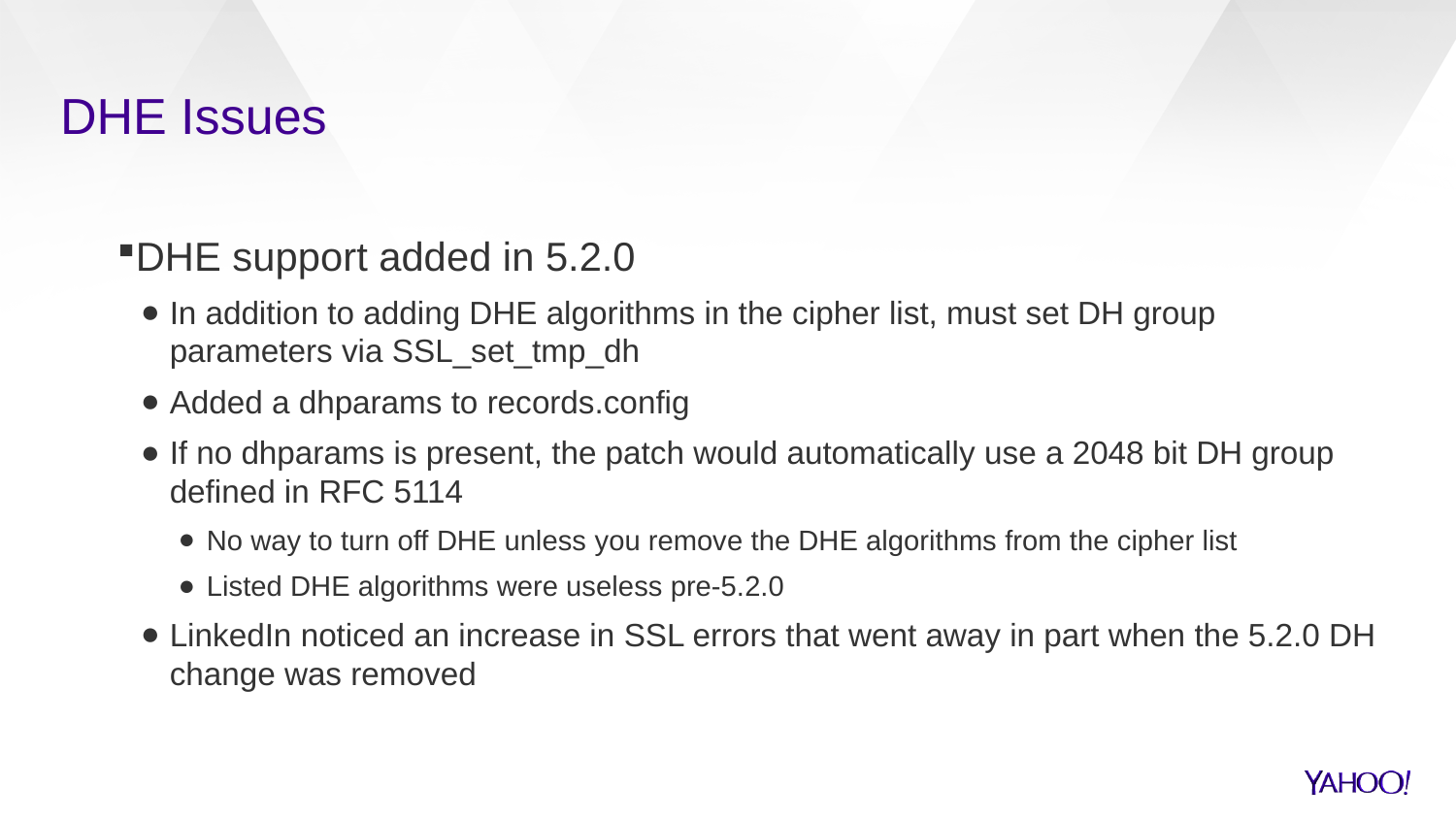

# DHE Issues
DHE support added in 5.2.0
In addition to adding DHE algorithms in the cipher list, must set DH group parameters via SSL_set_tmp_dh
Added a dhparams to records.config
If no dhparams is present, the patch would automatically use a 2048 bit DH group defined in RFC 5114
No way to turn off DHE unless you remove the DHE algorithms from the cipher list
Listed DHE algorithms were useless pre-5.2.0
LinkedIn noticed an increase in SSL errors that went away in part when the 5.2.0 DH change was removed